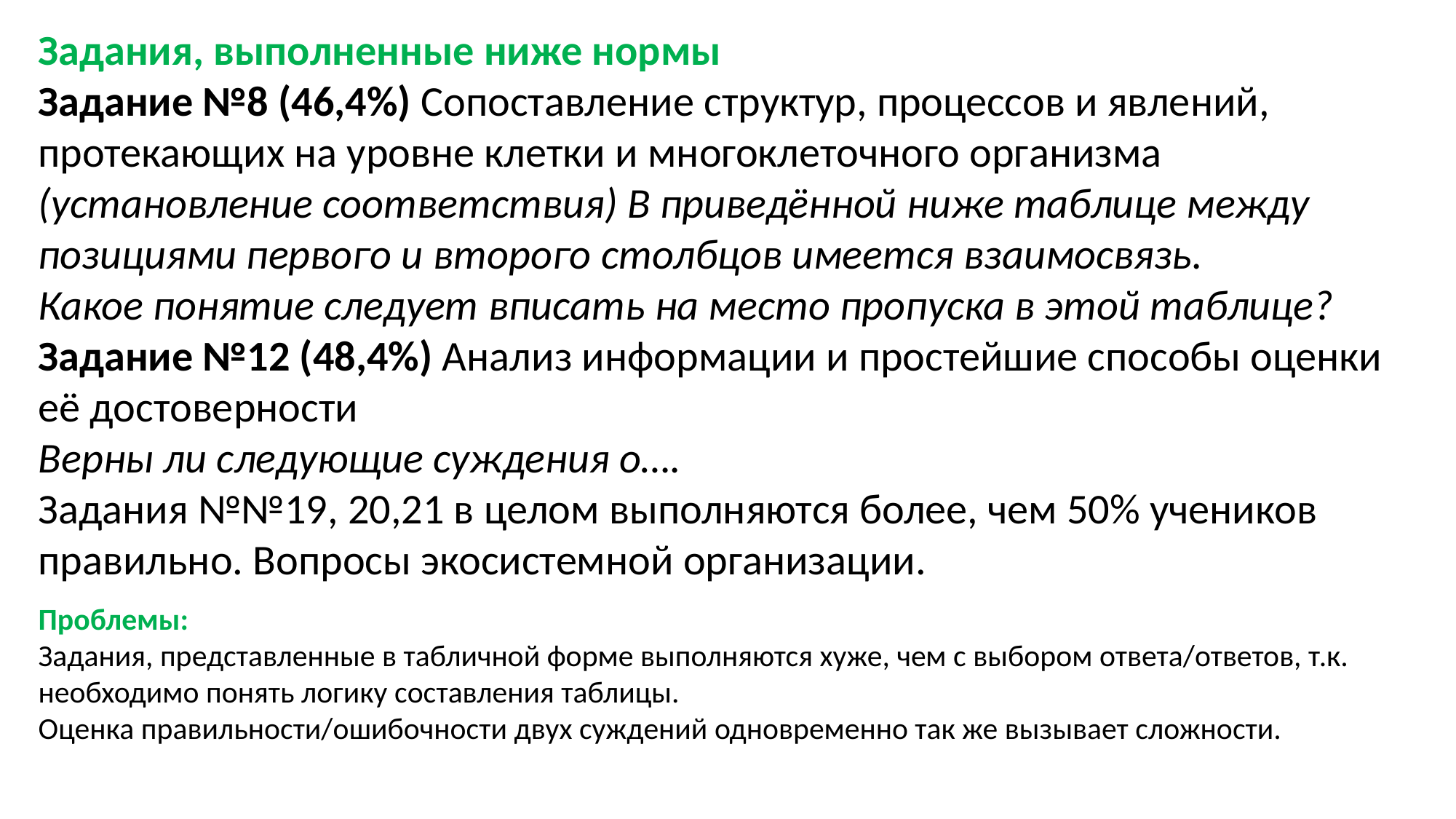

Задания, выполненные ниже нормы
Задание №8 (46,4%) Сопоставление структур, процессов и явлений, протекающих на уровне клетки и многоклеточного организма
(установление соответствия) В приведённой ниже таблице между позициями первого и второго столбцов имеется взаимосвязь.
Какое понятие следует вписать на место пропуска в этой таблице?
Задание №12 (48,4%) Анализ информации и простейшие способы оценки её достоверности
Верны ли следующие суждения о….
Задания №№19, 20,21 в целом выполняются более, чем 50% учеников правильно. Вопросы экосистемной организации.
Проблемы:
Задания, представленные в табличной форме выполняются хуже, чем с выбором ответа/ответов, т.к. необходимо понять логику составления таблицы.
Оценка правильности/ошибочности двух суждений одновременно так же вызывает сложности.